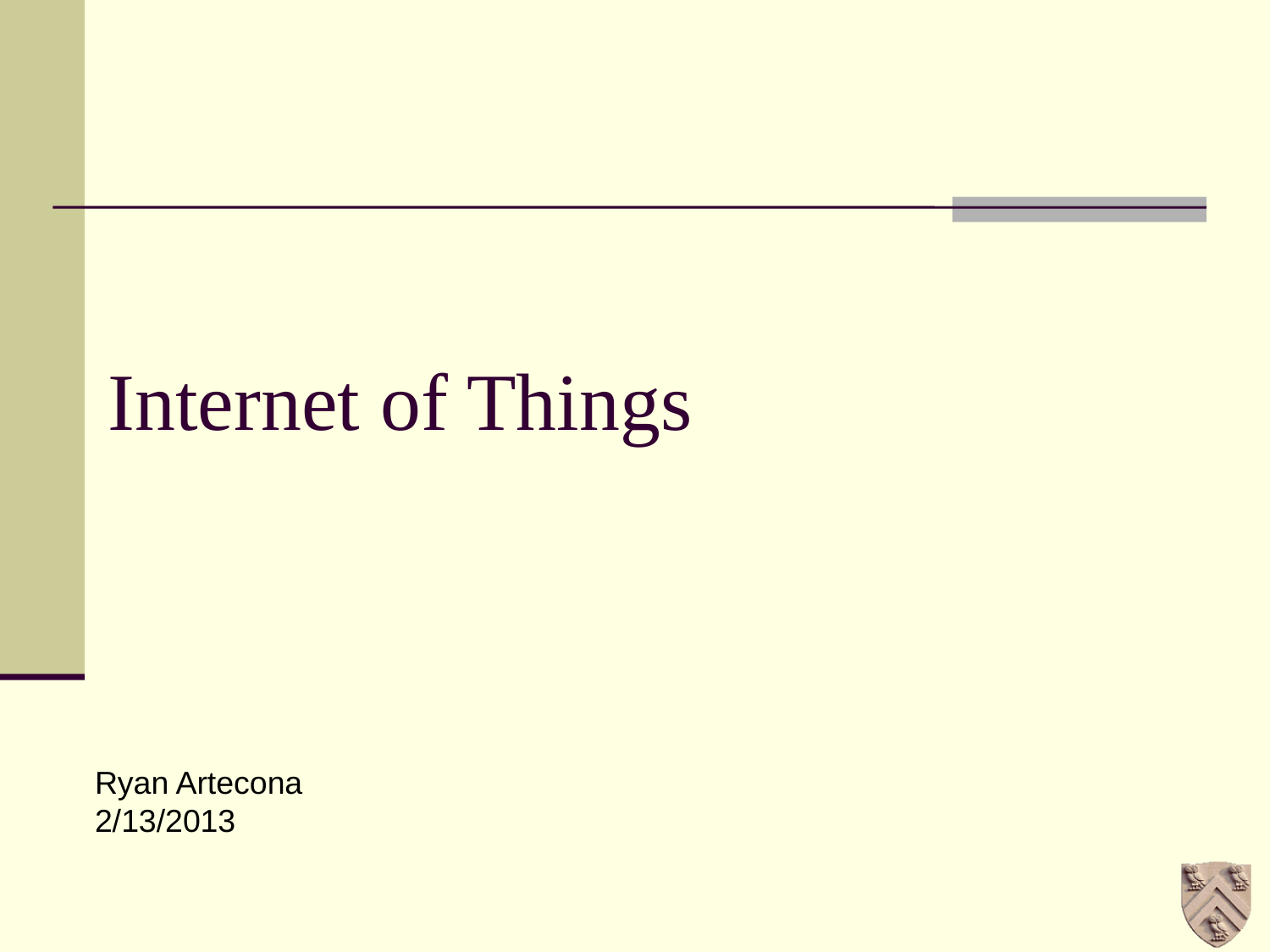

# Internet of Things

Ryan Artecona
2/13/2013